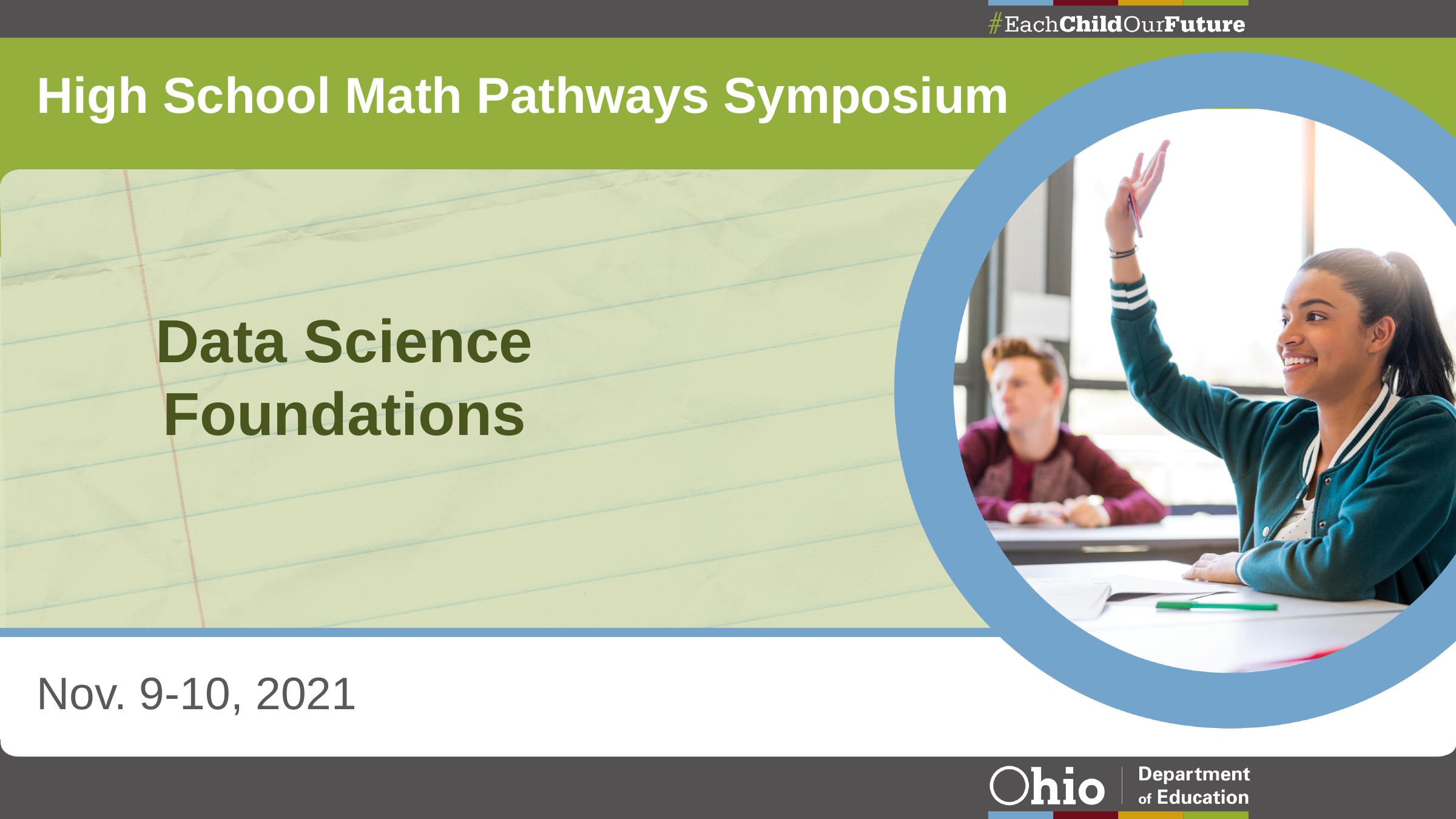

High School Math Pathways Symposium
# Data Science Foundations
Nov. 9-10, 2021